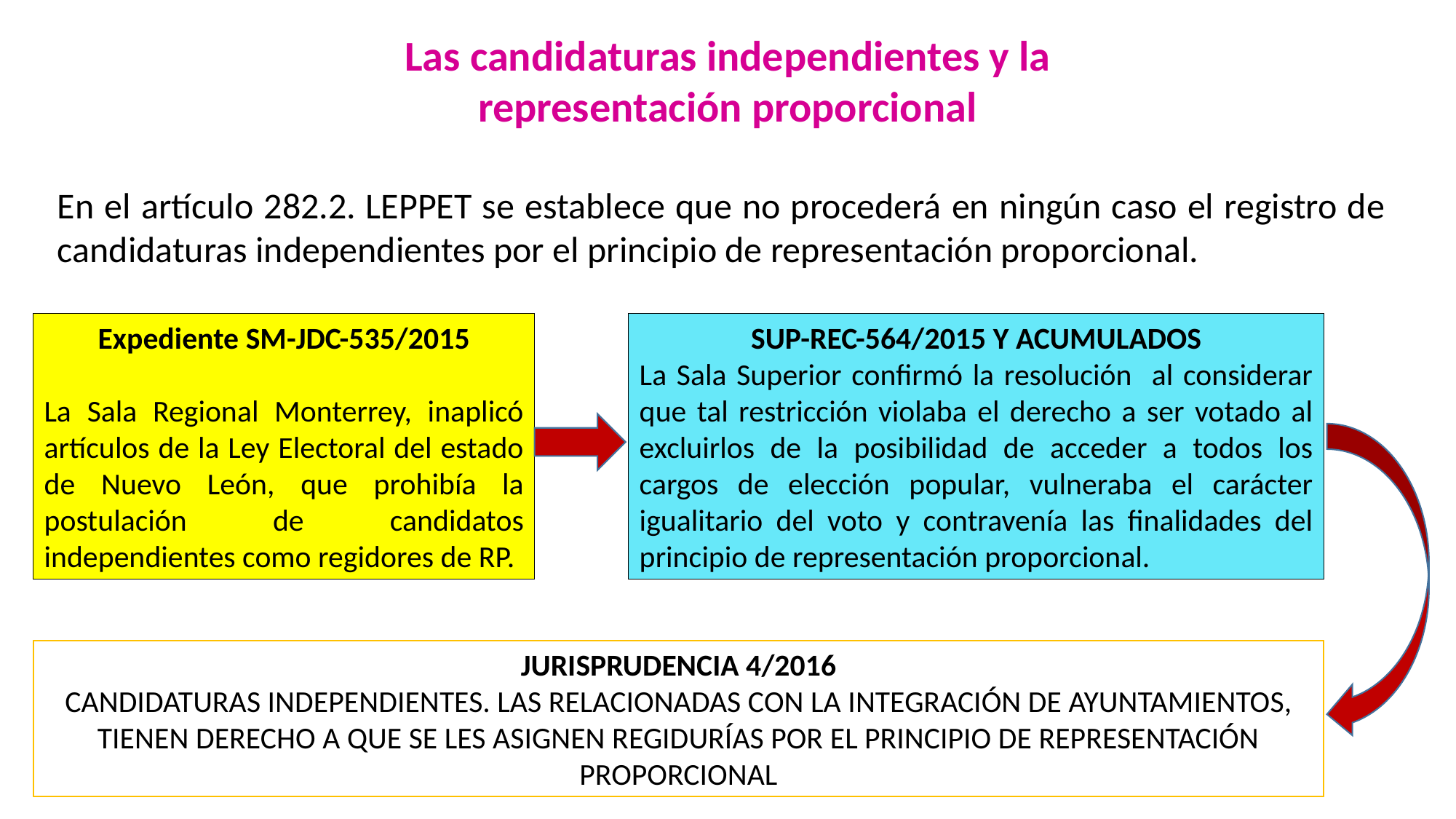

Las candidaturas independientes y la representación proporcional
En el artículo 282.2. LEPPET se establece que no procederá en ningún caso el registro de candidaturas independientes por el principio de representación proporcional.
SUP-REC-564/2015 Y ACUMULADOS
La Sala Superior confirmó la resolución  al considerar que tal restricción violaba el derecho a ser votado al excluirlos de la posibilidad de acceder a todos los cargos de elección popular, vulneraba el carácter igualitario del voto y contravenía las finalidades del principio de representación proporcional.
Expediente SM-JDC-535/2015

La Sala Regional Monterrey, inaplicó artículos de la Ley Electoral del estado de Nuevo León, que prohibía la postulación de candidatos independientes como regidores de RP.

JURISPRUDENCIA 4/2016
CANDIDATURAS INDEPENDIENTES. LAS RELACIONADAS CON LA INTEGRACIÓN DE AYUNTAMIENTOS, TIENEN DERECHO A QUE SE LES ASIGNEN REGIDURÍAS POR EL PRINCIPIO DE REPRESENTACIÓN PROPORCIONAL